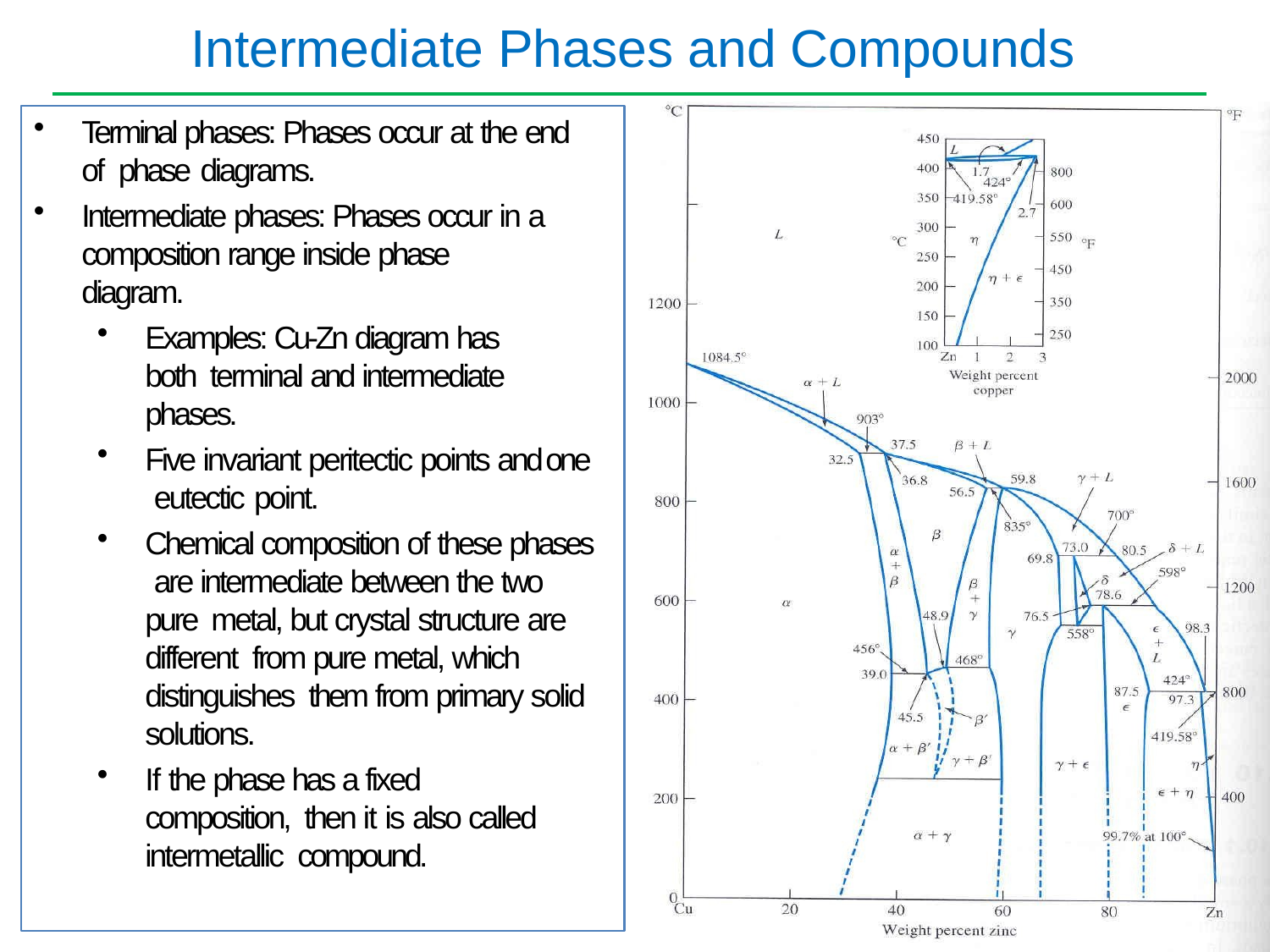

# Intermediate Phases and Compounds

Terminal phases: Phases occur at the end of  phase diagrams.
Intermediate phases: Phases occur in a  composition range inside phase diagram.
Examples: Cu-Zn diagram has both  terminal and intermediate phases.
Five invariant peritectic points and one  eutectic point.
Chemical composition of these phases  are intermediate between the two pure  metal, but crystal structure are different  from pure metal, which distinguishes  them from primary solid solutions.
If the phase has a fixed composition,  then it is also called intermetallic  compound.